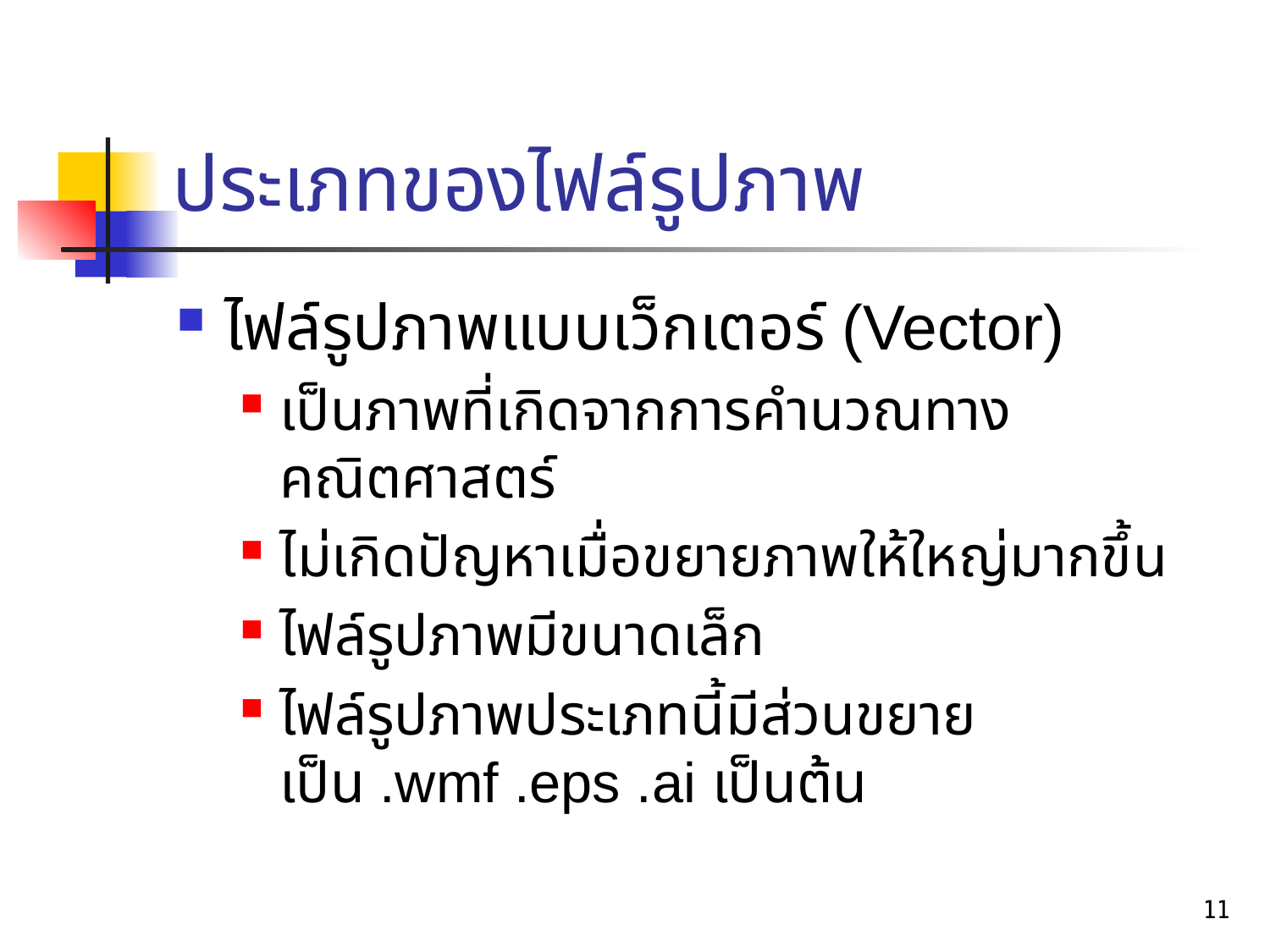

# ประเภทของไฟล์รูปภาพ
ไฟล์รูปภาพแบบเว็กเตอร์ (Vector)
เป็นภาพที่เกิดจากการคำนวณทางคณิตศาสตร์
ไม่เกิดปัญหาเมื่อขยายภาพให้ใหญ่มากขึ้น
ไฟล์รูปภาพมีขนาดเล็ก
ไฟล์รูปภาพประเภทนี้มีส่วนขยายเป็น .wmf .eps .ai เป็นต้น
11